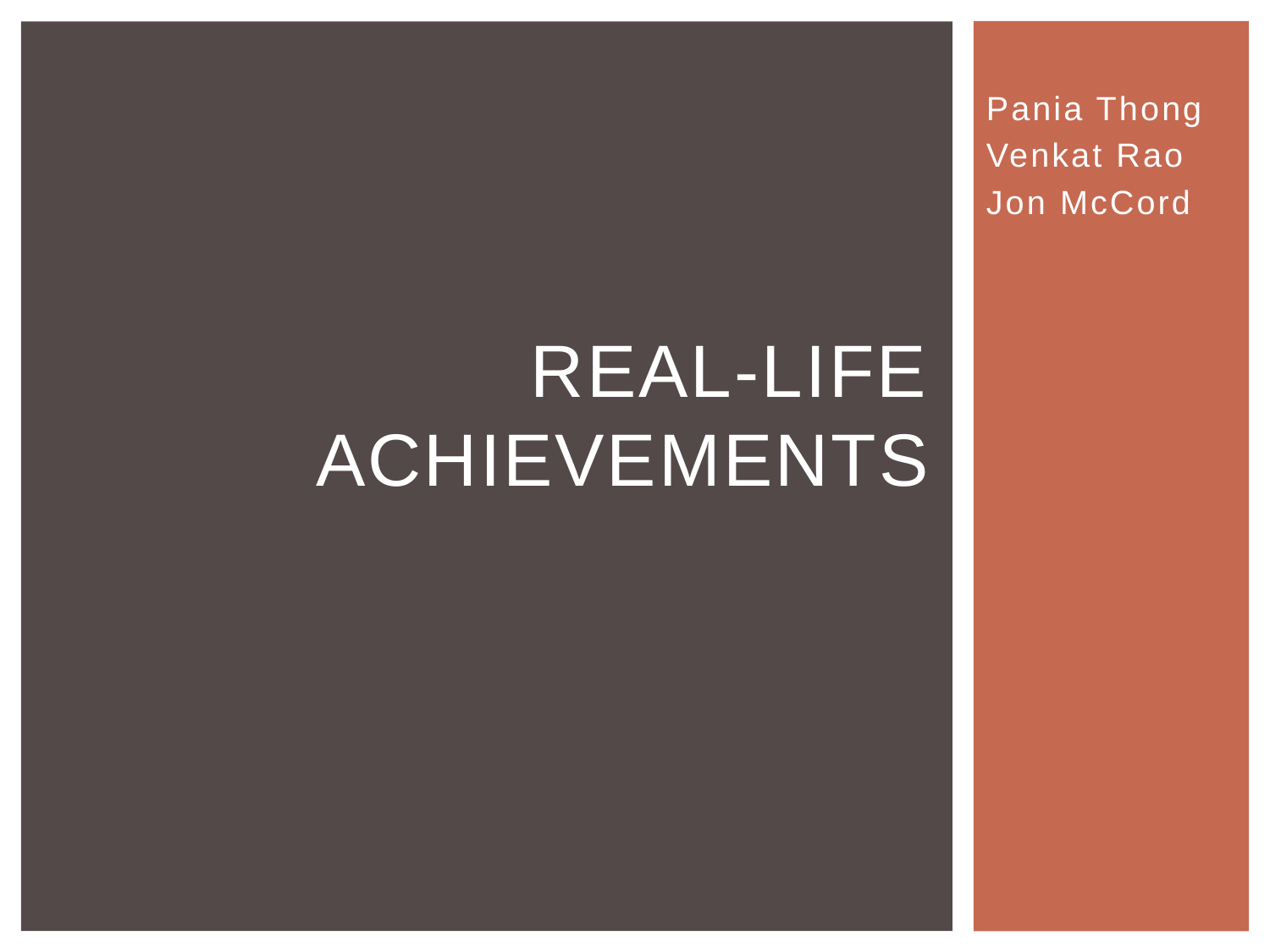

Pania Thong
Venkat Rao
Jon McCord

# REAL-LIFE ACHIEVEMENTS